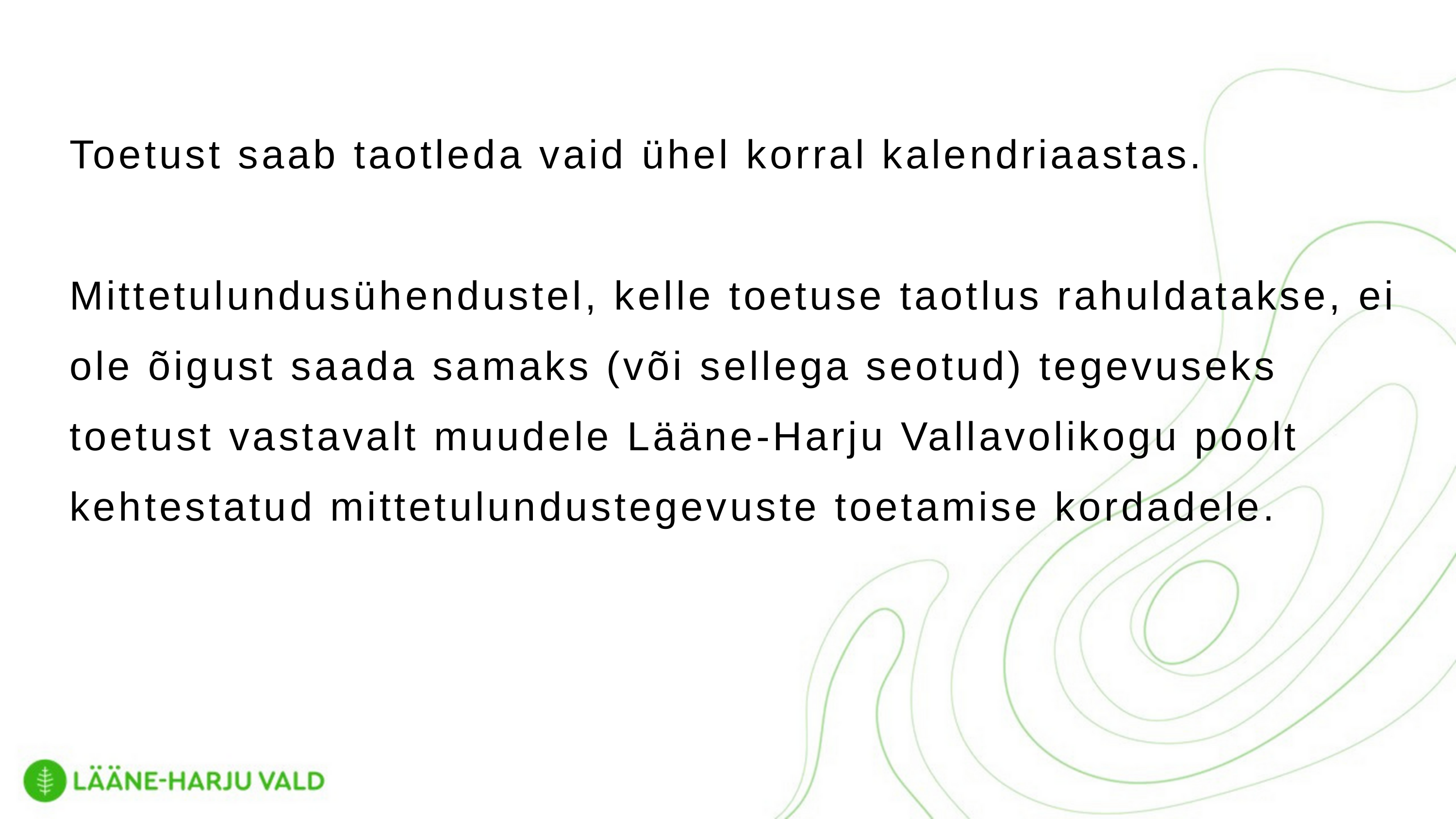

Toetust saab taotleda vaid ühel korral kalendriaastas.

Mittetulundusühendustel, kelle toetuse taotlus rahuldatakse, ei ole õigust saada samaks (või sellega seotud) tegevuseks toetust vastavalt muudele Lääne-Harju Vallavolikogu poolt kehtestatud mittetulundustegevuste toetamise kordadele.